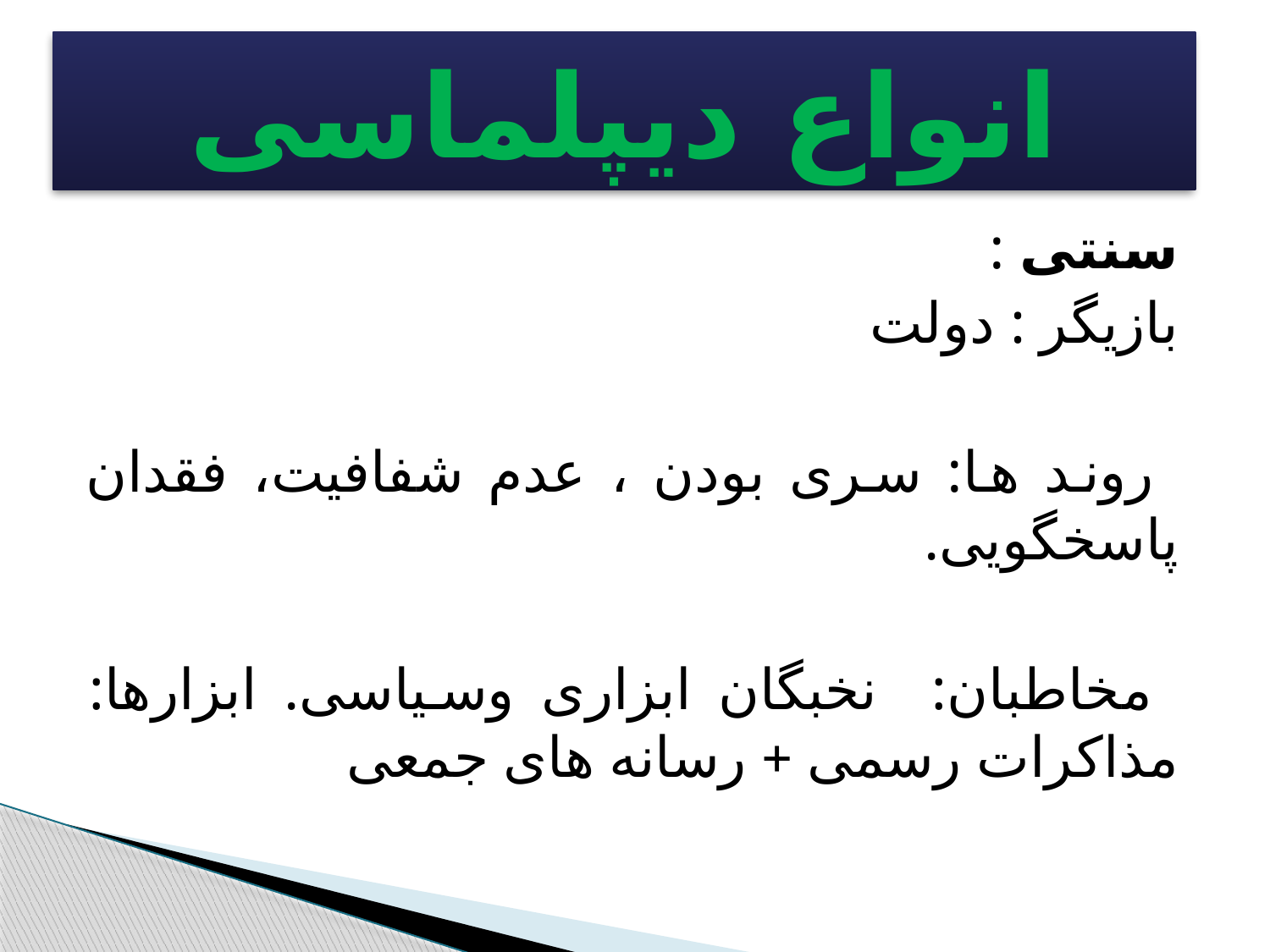

# انواع دیپلماسی
سنتی :
بازیگر : دولت

 روند ها: سری بودن ، عدم شفافیت، فقدان پاسخگویی.

 مخاطبان:  نخبگان ابزاری وسیاسی. ابزارها: مذاکرات رسمی + رسانه های جمعی